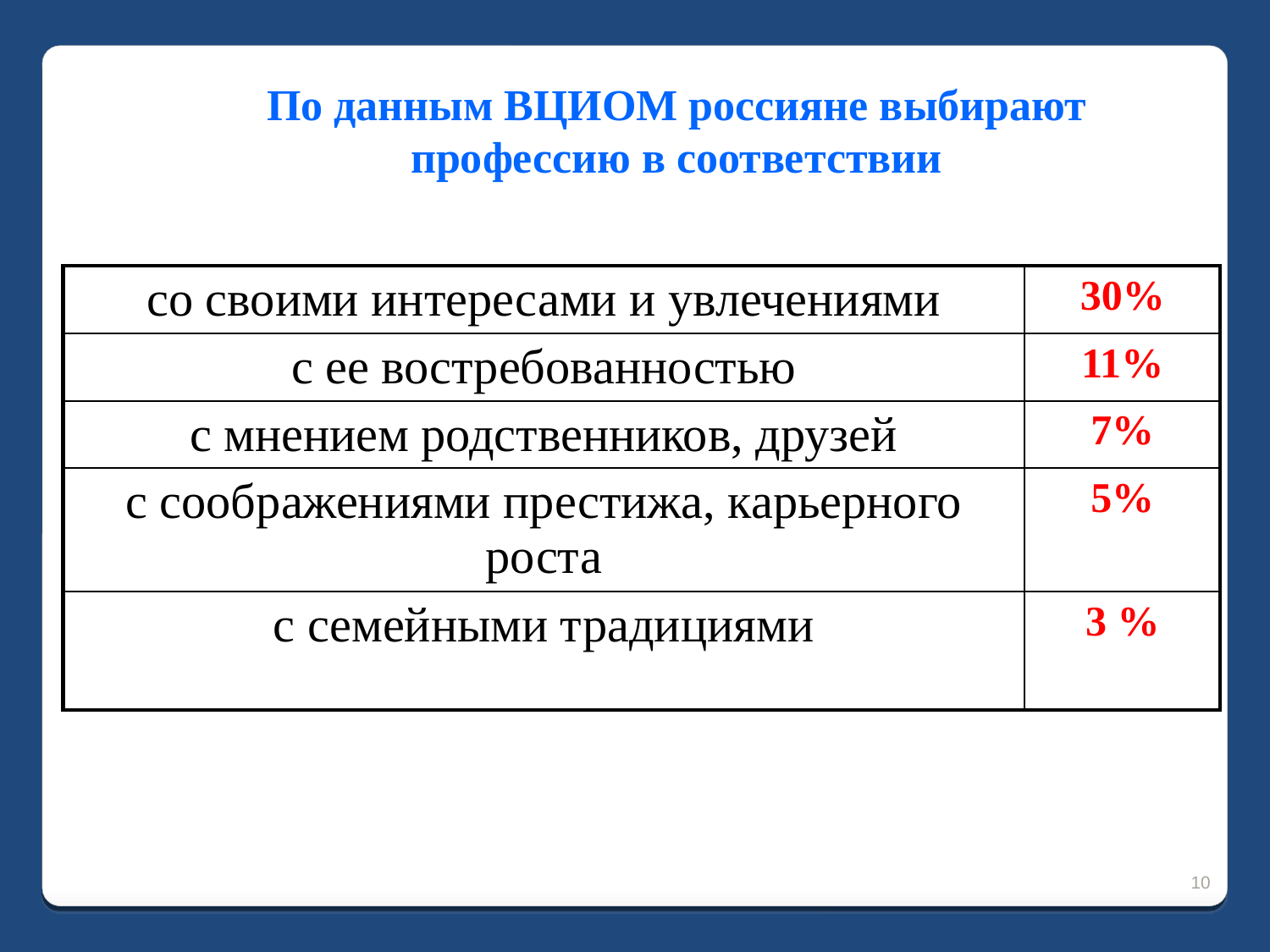

# По данным ВЦИОМ россияне выбирают профессию в соответствии
| со своими интересами и увлечениями | 30% |
| --- | --- |
| с ее востребованностью | 11% |
| с мнением родственников, друзей | 7% |
| с соображениями престижа, карьерного роста | 5% |
| с семейными традициями | 3 % |
10